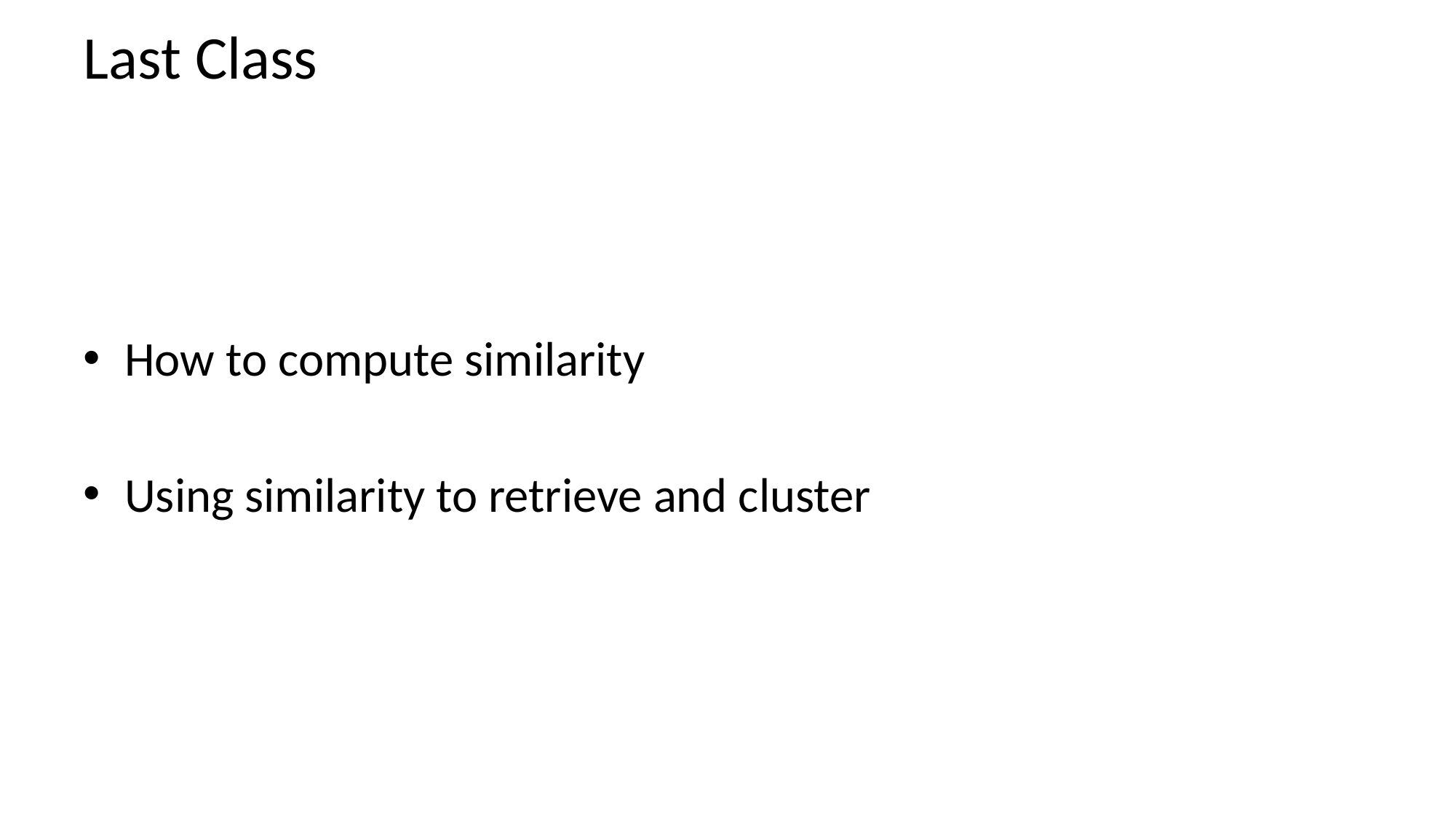

# Last Class

How to compute similarity

Using similarity to retrieve and cluster